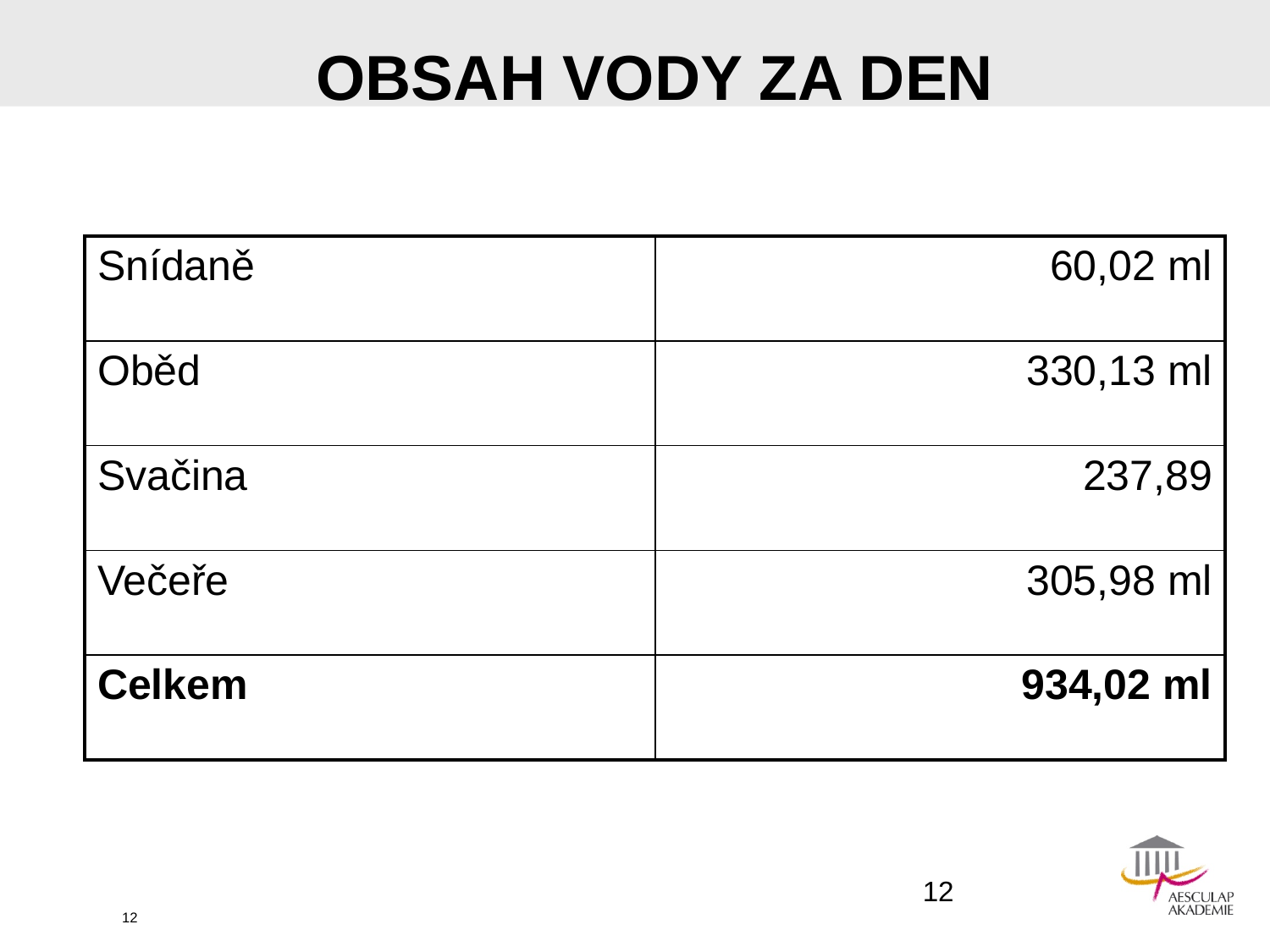

# OBSAH VODY ZA DEN
| Snídaně | 60,02 ml |
| --- | --- |
| Oběd | 330,13 ml |
| Svačina | 237,89 |
| Večeře | 305,98 ml |
| Celkem | 934,02 ml |
12
12